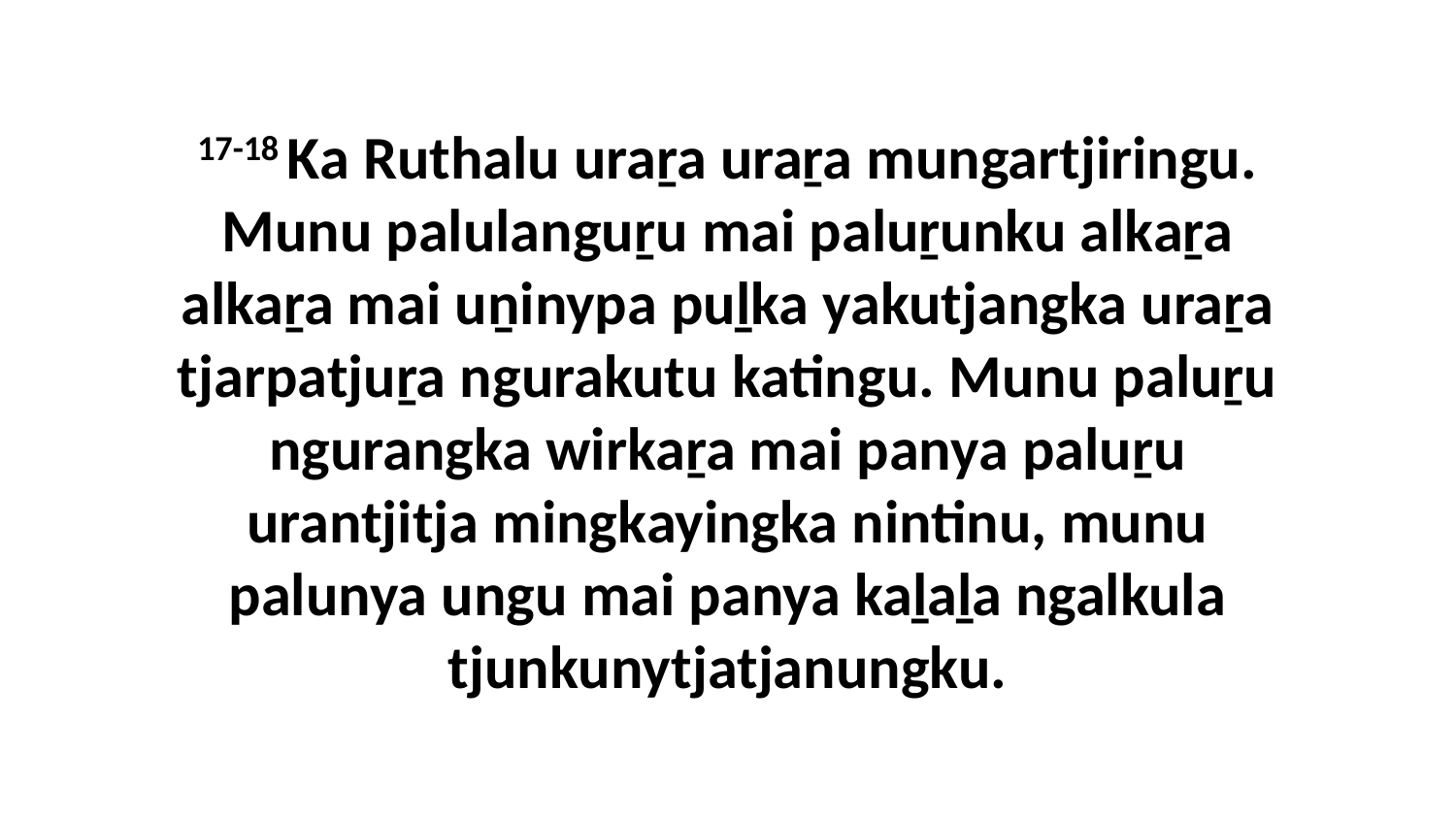

17-18 Ka Ruthalu uraṟa uraṟa mungartjiringu. Munu palulanguṟu mai paluṟunku alkaṟa alkaṟa mai uṉinypa puḻka yakutjangka uraṟa tjarpatjuṟa ngurakutu katingu. Munu paluṟu ngurangka wirkaṟa mai panya paluṟu urantjitja mingkayingka nintinu, munu palunya ungu mai panya kaḻaḻa ngalkula tjunkunytjatjanungku.